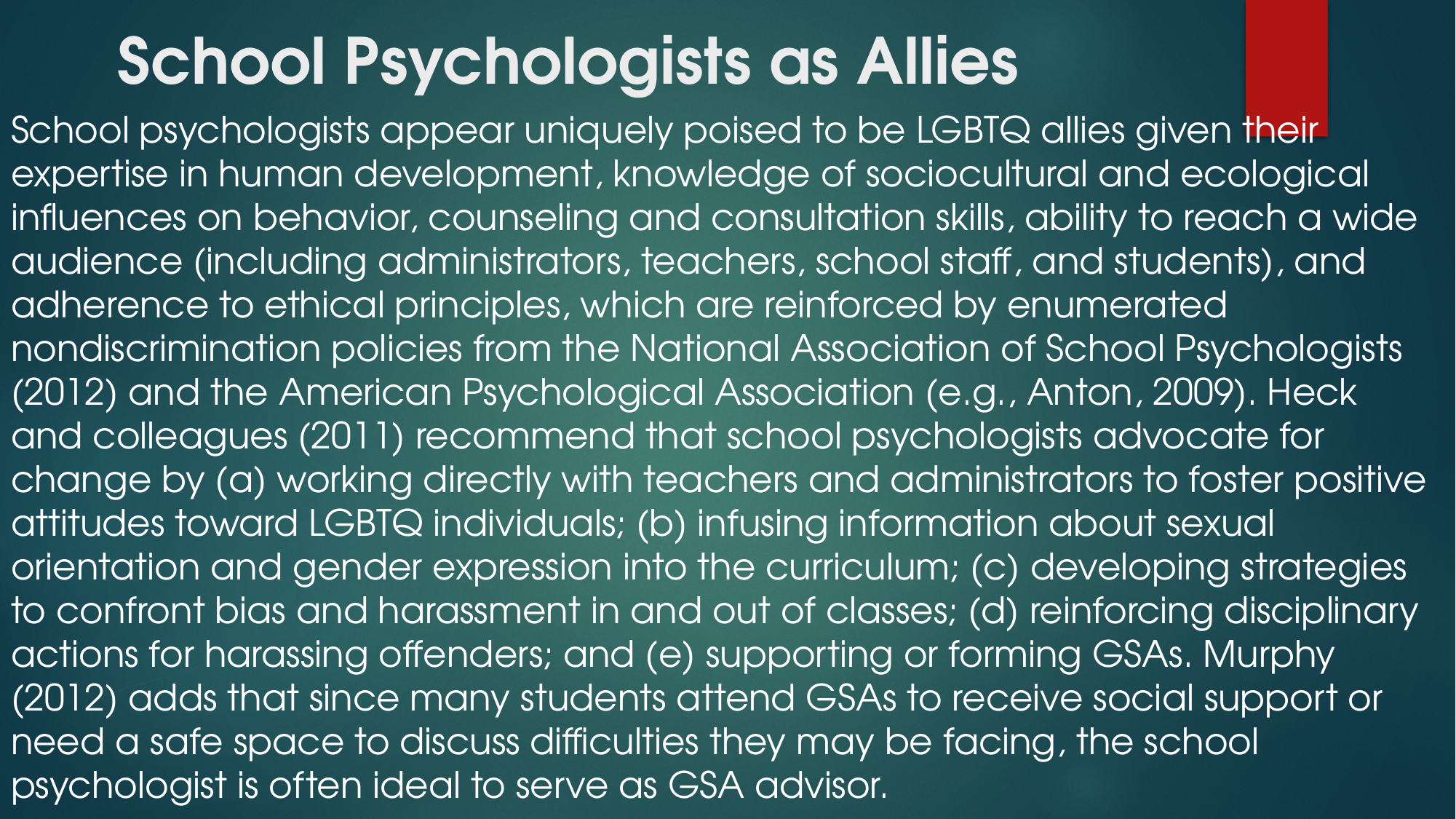

# School Psychologists as Allies
School psychologists appear uniquely poised to be LGBTQ allies given their expertise in human development, knowledge of sociocultural and ecological influences on behavior, counseling and consultation skills, ability to reach a wide audience (including administrators, teachers, school staff, and students), and adherence to ethical principles, which are reinforced by enumerated nondiscrimination policies from the National Association of School Psychologists (2012) and the American Psychological Association (e.g., Anton, 2009). Heck and colleagues (2011) recommend that school psychologists advocate for change by (a) working directly with teachers and administrators to foster positive attitudes toward LGBTQ individuals; (b) infusing information about sexual orientation and gender expression into the curriculum; (c) developing strategies to confront bias and harassment in and out of classes; (d) reinforcing disciplinary actions for harassing offenders; and (e) supporting or forming GSAs. Murphy (2012) adds that since many students attend GSAs to receive social support or need a safe space to discuss difficulties they may be facing, the school psychologist is often ideal to serve as GSA advisor.